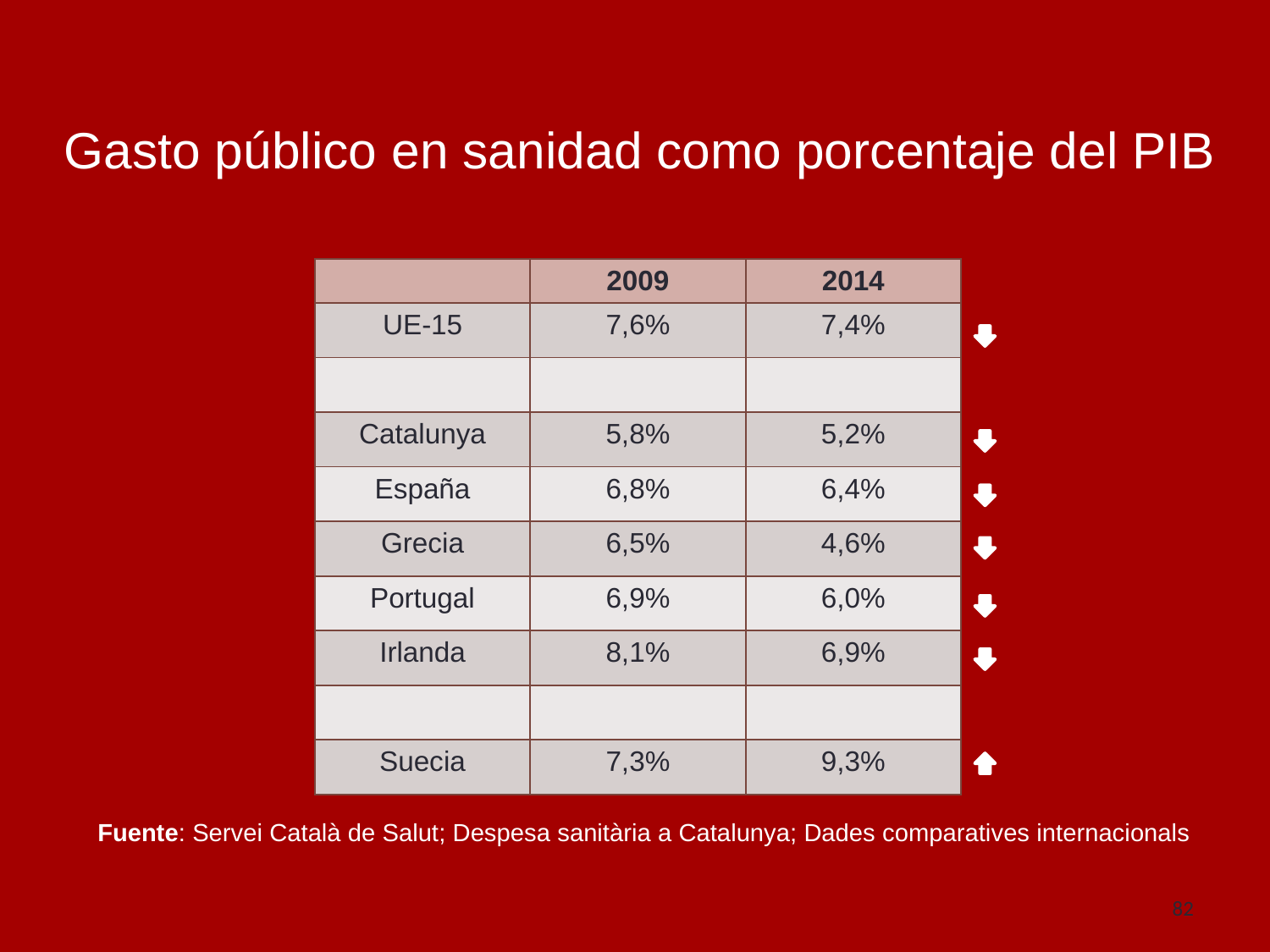

Gasto público en sanidad como porcentaje del PIB
|  | 2009 | 2014 |
| --- | --- | --- |
| UE-15 | 7,6% | 7,4% |
|  |  |  |
| Catalunya | 5,8% | 5,2% |
| España | 6,8% | 6,4% |
| Grecia | 6,5% | 4,6% |
| Portugal | 6,9% | 6,0% |
| Irlanda | 8,1% | 6,9% |
|  |  |  |
| Suecia | 7,3% | 9,3% |

Fuente: Servei Català de Salut; Despesa sanitària a Catalunya; Dades comparatives internacionals
82